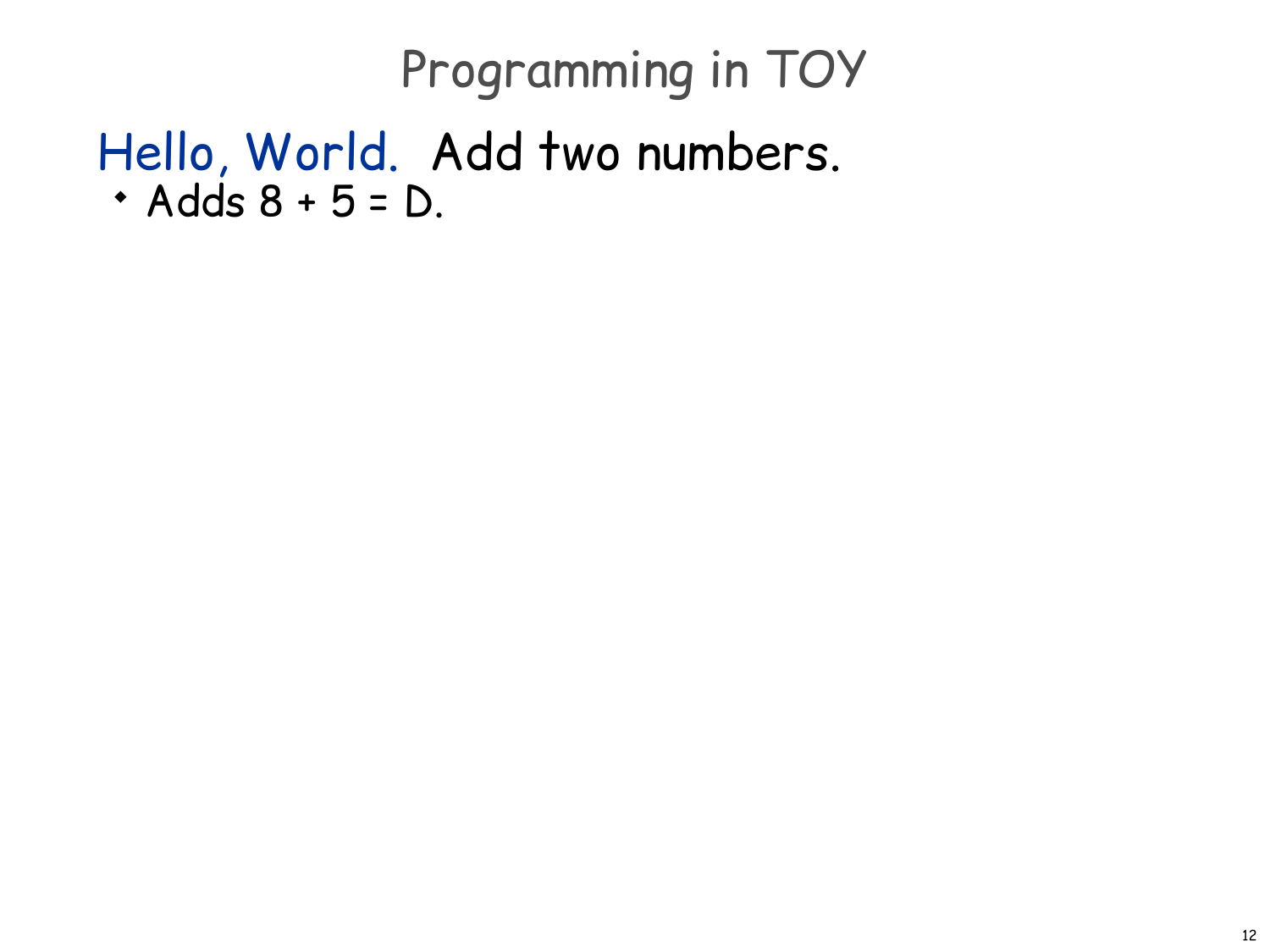

# Programming in TOY
Hello, World.  Add two numbers.
Adds 8 + 5 = D.

12